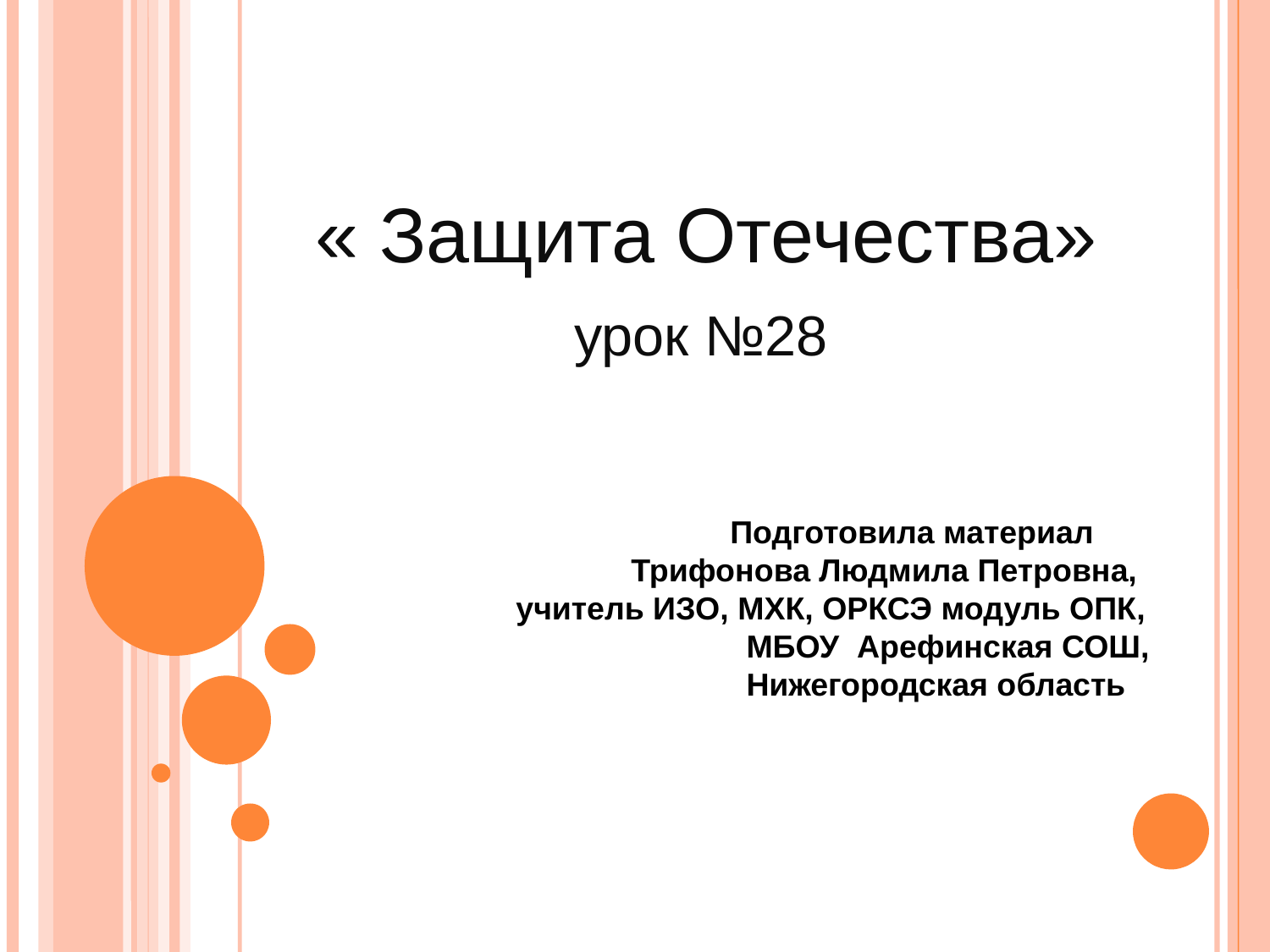

« Защита Отечества»
                      урок №28
# Подготовила материал Трифонова Людмила Петровна, учитель ИЗО, МХК, ОРКСЭ модуль ОПК, МБОУ  Арефинская СОШ, Нижегородская область